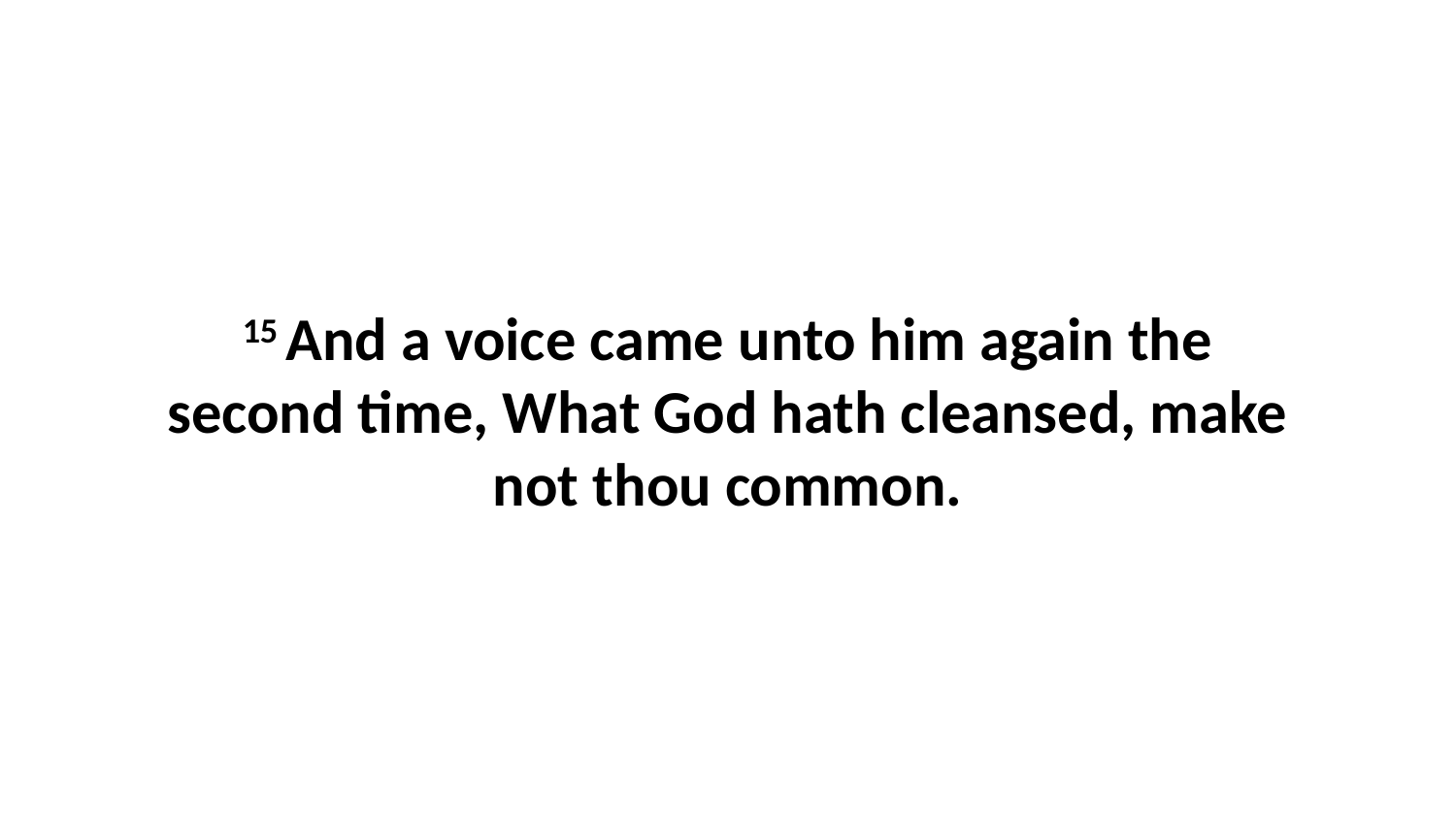

15 And a voice came unto him again the second time, What God hath cleansed, make not thou common.